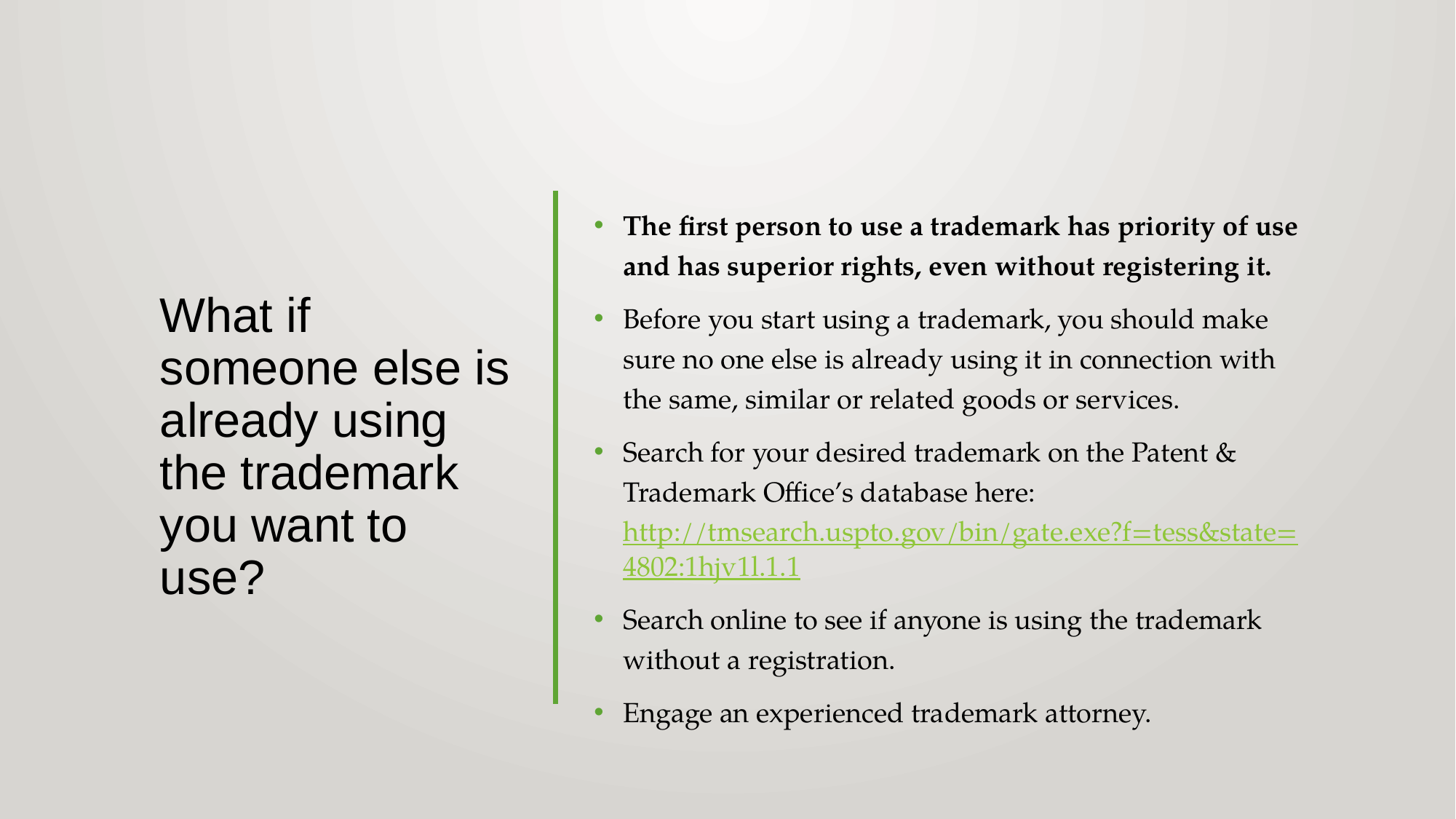

# What if someone else is already using the trademark you want to use?
The first person to use a trademark has priority of use and has superior rights, even without registering it.
Before you start using a trademark, you should make sure no one else is already using it in connection with the same, similar or related goods or services.
Search for your desired trademark on the Patent & Trademark Office’s database here: http://tmsearch.uspto.gov/bin/gate.exe?f=tess&state=4802:1hjv1l.1.1
Search online to see if anyone is using the trademark without a registration.
Engage an experienced trademark attorney.